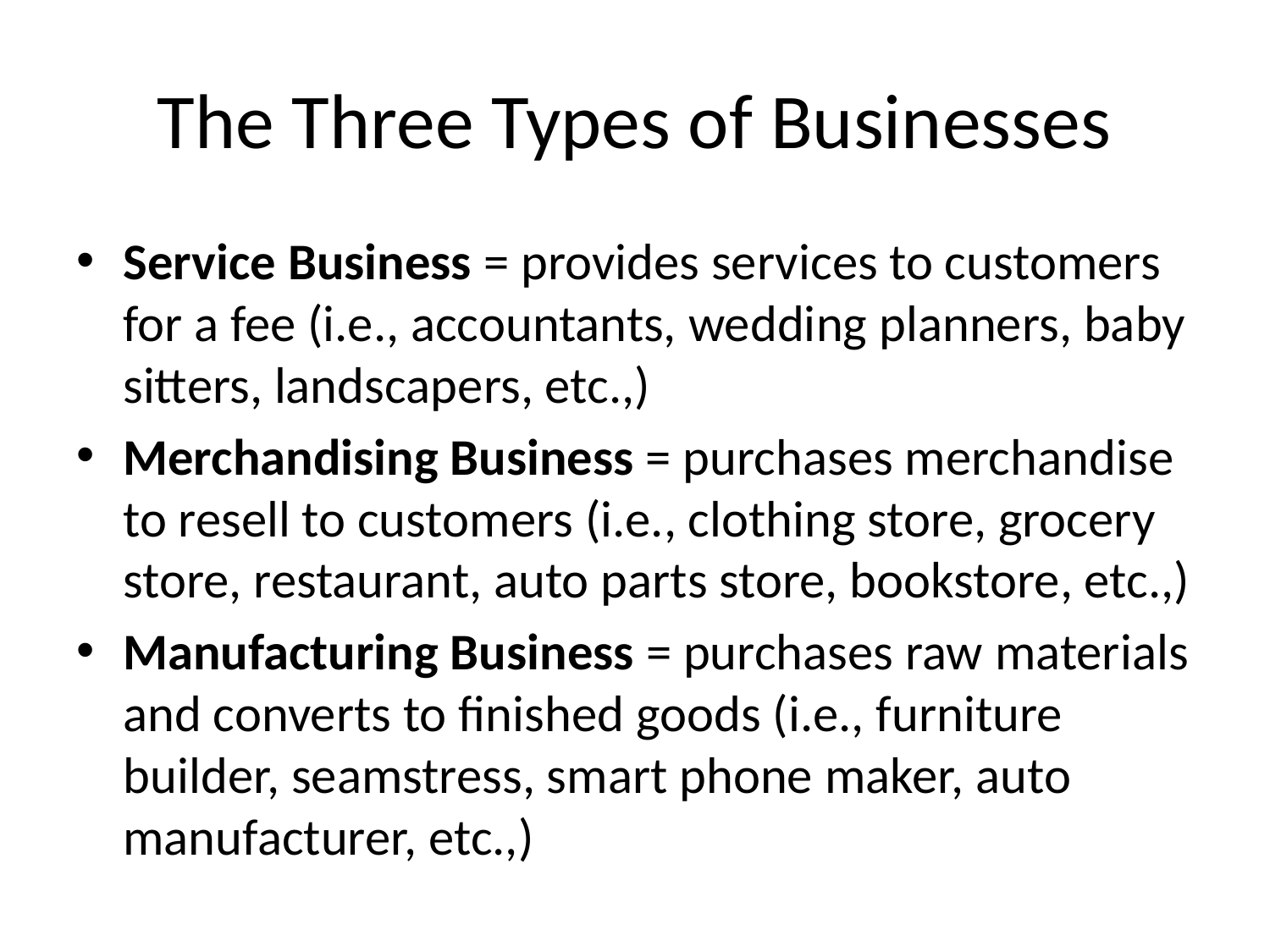

# The Three Types of Businesses
Service Business = provides services to customers for a fee (i.e., accountants, wedding planners, baby sitters, landscapers, etc.,)
Merchandising Business = purchases merchandise to resell to customers (i.e., clothing store, grocery store, restaurant, auto parts store, bookstore, etc.,)
Manufacturing Business = purchases raw materials and converts to finished goods (i.e., furniture builder, seamstress, smart phone maker, auto manufacturer, etc.,)